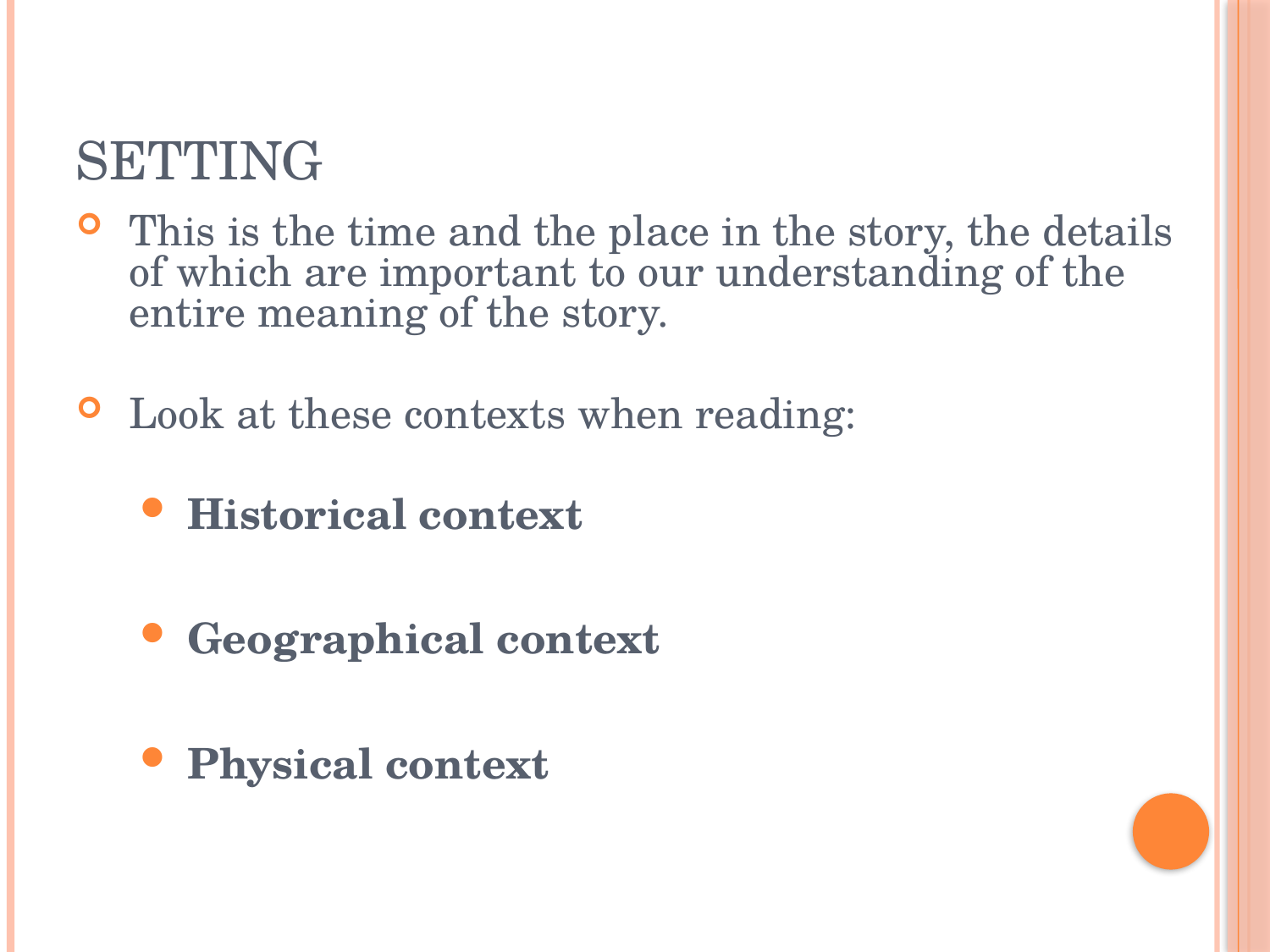

# Setting
This is the time and the place in the story, the details of which are important to our understanding of the entire meaning of the story.

Look at these contexts when reading:

Historical context

Geographical context

Physical context